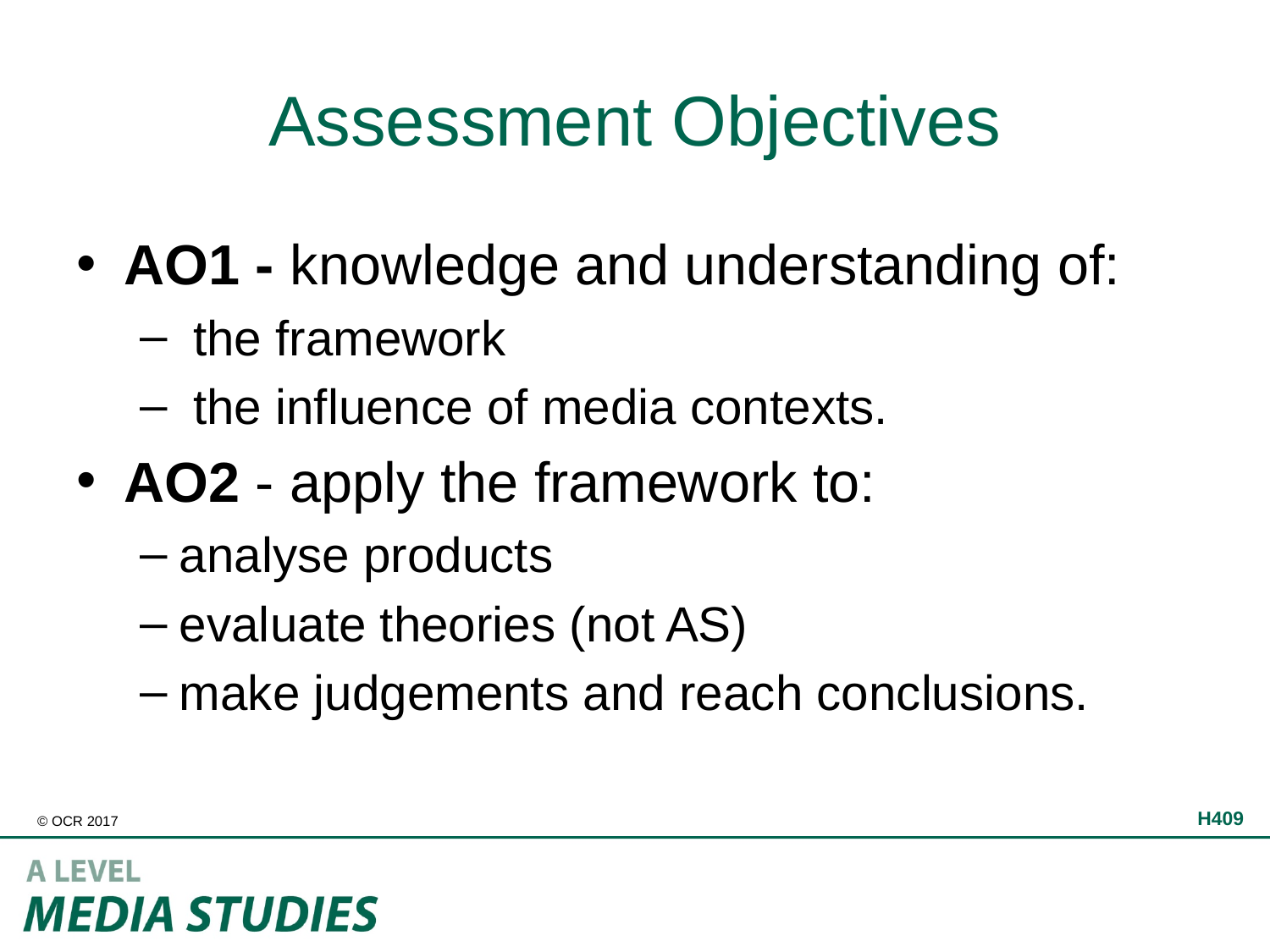

# Assessment Objectives
AO1 - knowledge and understanding of:
 the framework
 the influence of media contexts.
AO2 - apply the framework to:
analyse products
evaluate theories (not AS)
make judgements and reach conclusions.